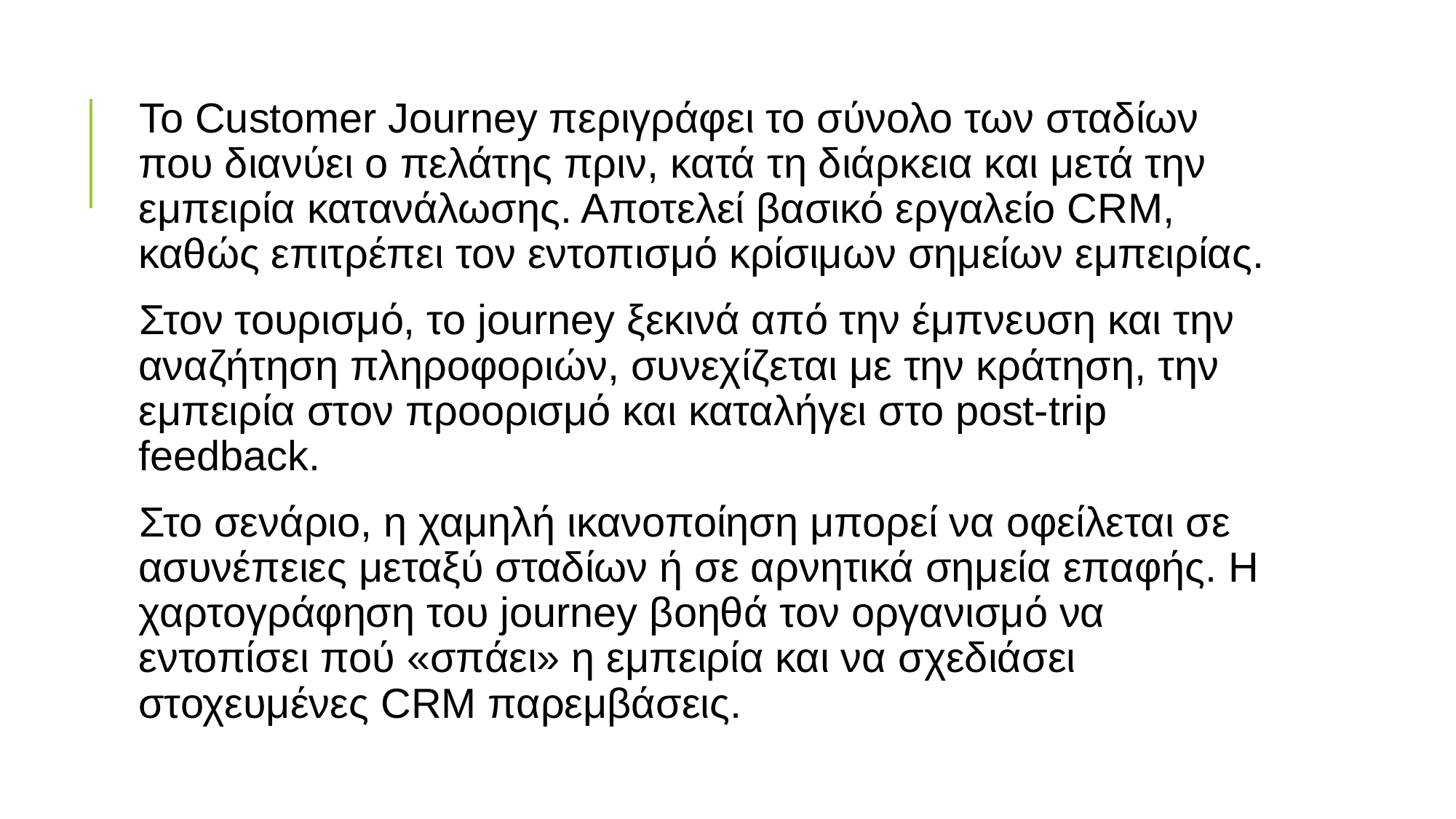

Το Customer Journey περιγράφει το σύνολο των σταδίων που διανύει ο πελάτης πριν, κατά τη διάρκεια και μετά την εμπειρία κατανάλωσης. Αποτελεί βασικό εργαλείο CRM, καθώς επιτρέπει τον εντοπισμό κρίσιμων σημείων εμπειρίας.
Στον τουρισμό, το journey ξεκινά από την έμπνευση και την αναζήτηση πληροφοριών, συνεχίζεται με την κράτηση, την εμπειρία στον προορισμό και καταλήγει στο post-trip feedback.
Στο σενάριο, η χαμηλή ικανοποίηση μπορεί να οφείλεται σε ασυνέπειες μεταξύ σταδίων ή σε αρνητικά σημεία επαφής. Η χαρτογράφηση του journey βοηθά τον οργανισμό να εντοπίσει πού «σπάει» η εμπειρία και να σχεδιάσει στοχευμένες CRM παρεμβάσεις.